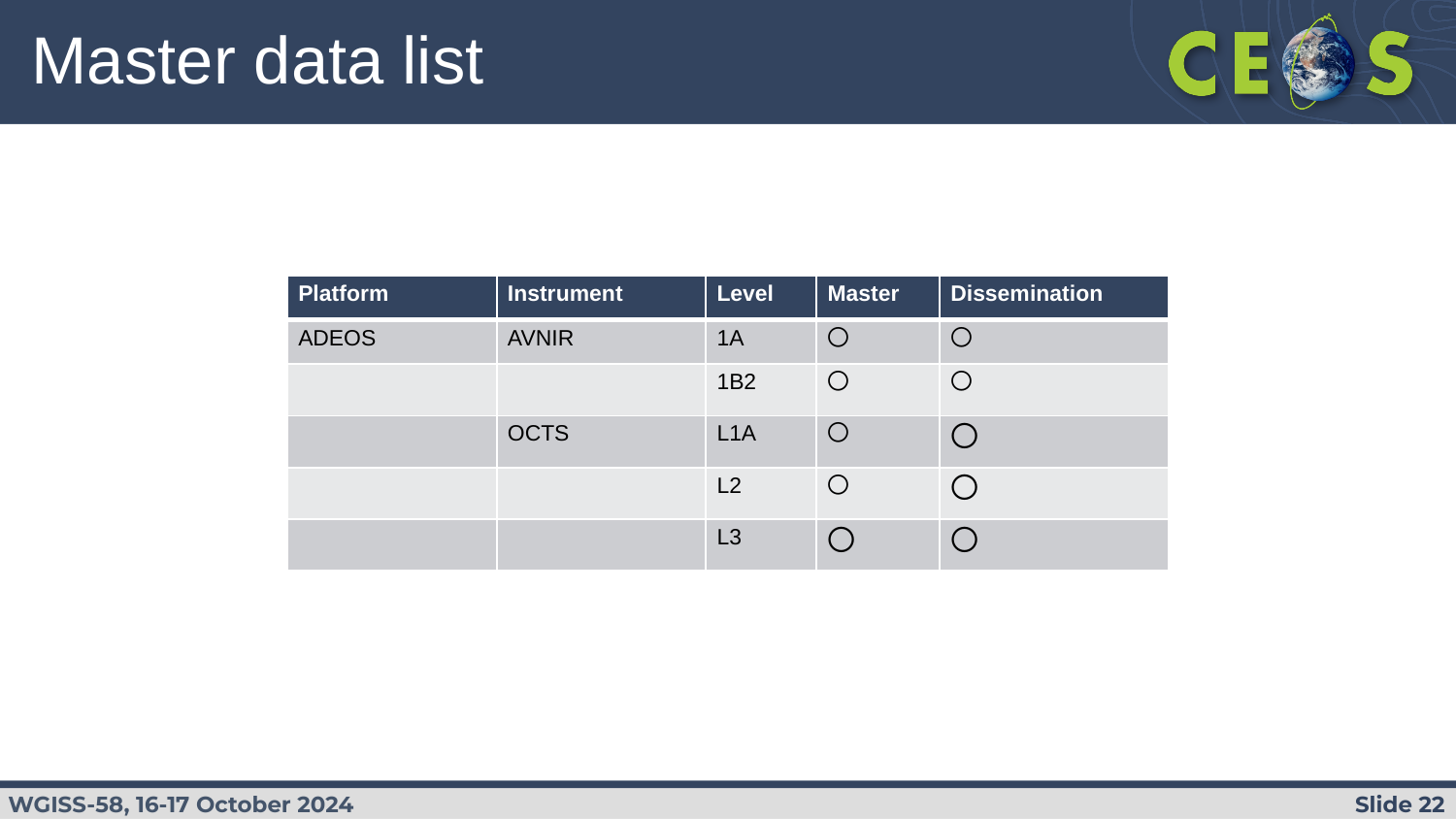

# Master data list
| Platform | Instrument | Level | Master | Dissemination |
| --- | --- | --- | --- | --- |
| ADEOS | AVNIR | 1A | 〇 | 〇 |
|  |  | 1B2 | 〇 | 〇 |
|  | OCTS | L1A | 〇 | 〇 |
|  |  | L2 | 〇 | 〇 |
|  |  | L3 | 〇 | 〇 |